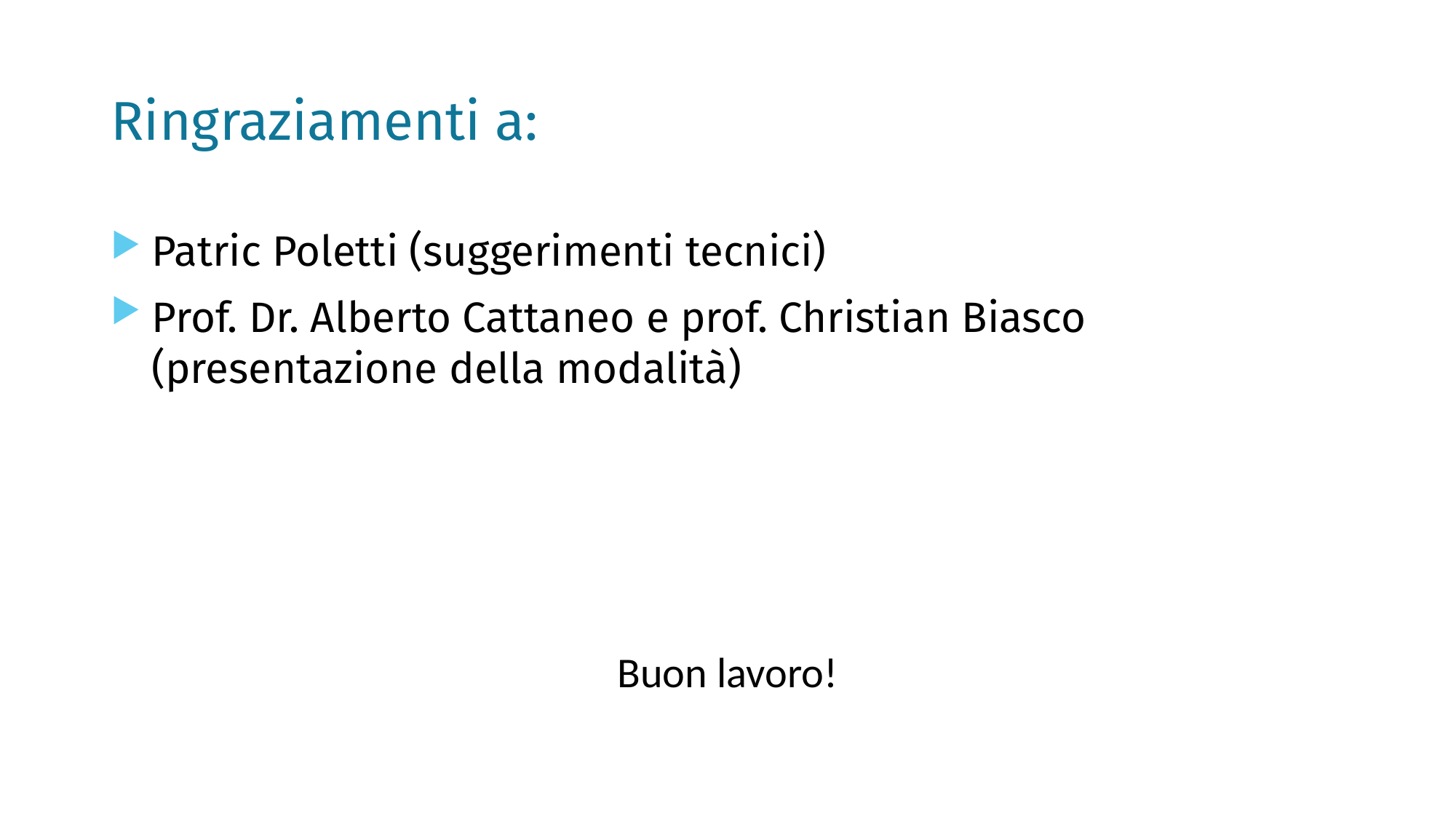

# Ringraziamenti a:
Patric Poletti (suggerimenti tecnici)
Prof. Dr. Alberto Cattaneo e prof. Christian Biasco (presentazione della modalità)

Buon lavoro!